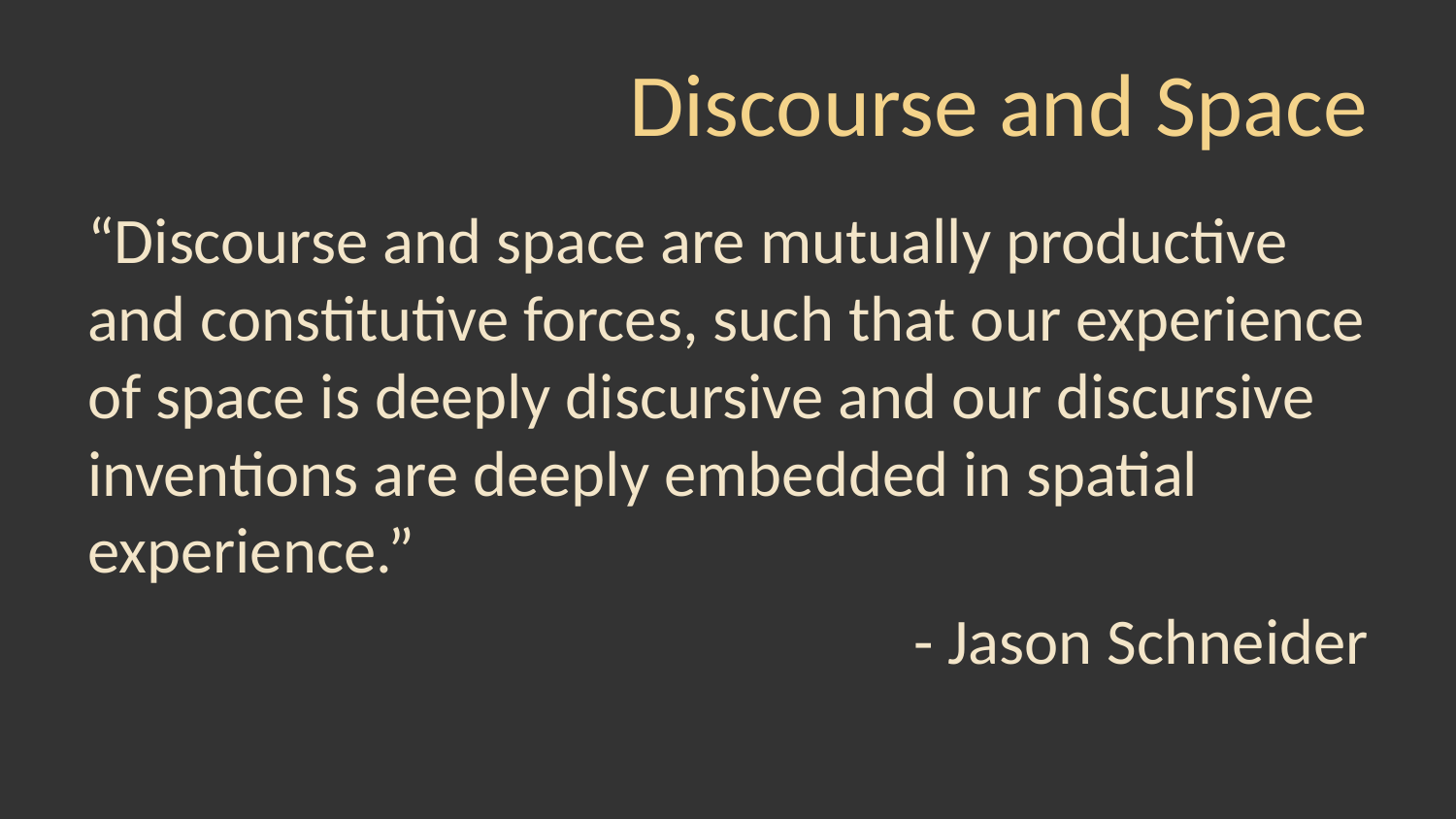

# Discourse and Space
“Discourse and space are mutually productive and constitutive forces, such that our experience of space is deeply discursive and our discursive inventions are deeply embedded in spatial experience.”
- Jason Schneider